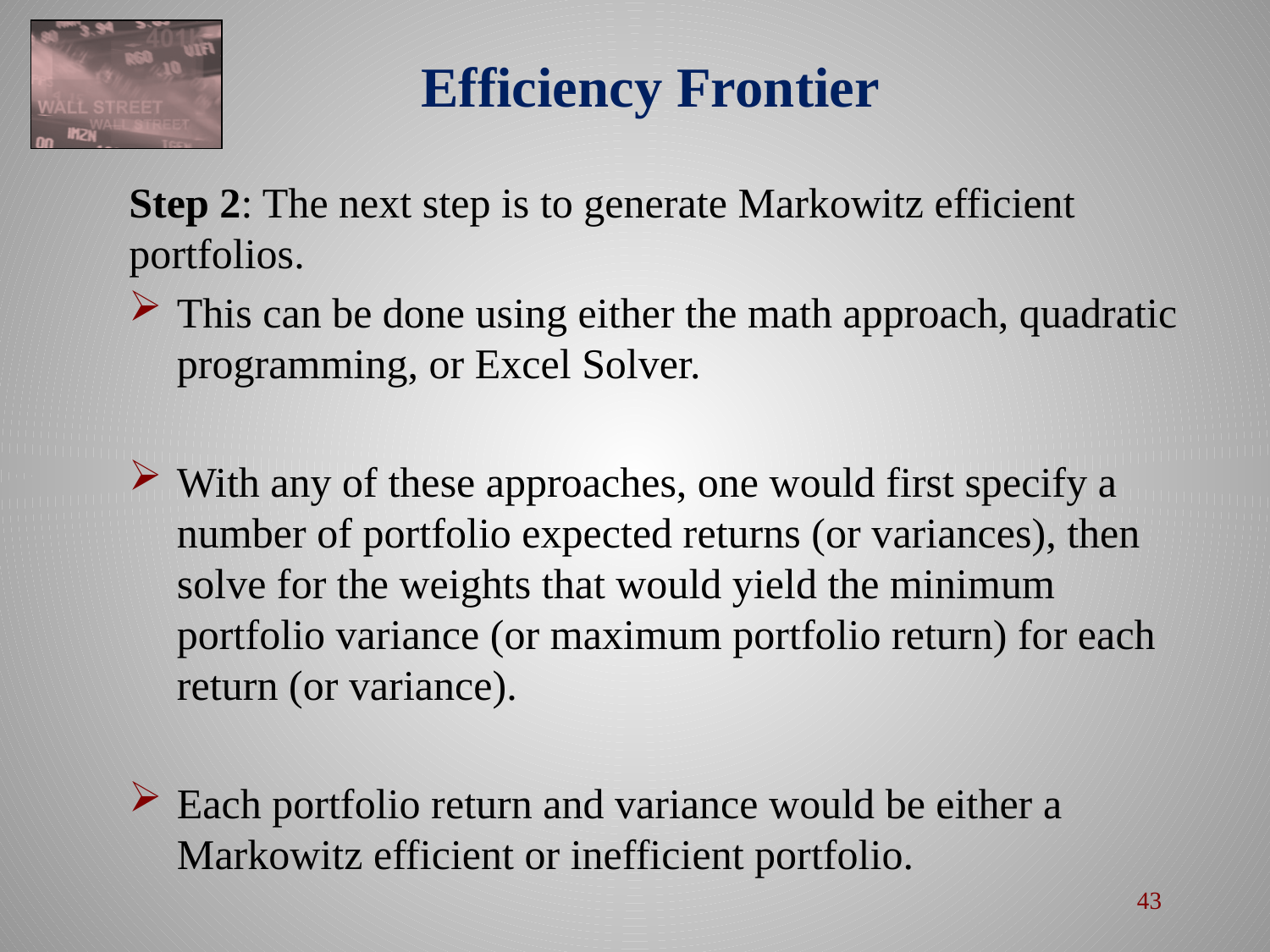

# Efficiency Frontier
Step 2: The next step is to generate Markowitz efficient portfolios.
This can be done using either the math approach, quadratic programming, or Excel Solver.

With any of these approaches, one would first specify a number of portfolio expected returns (or variances), then solve for the weights that would yield the minimum portfolio variance (or maximum portfolio return) for each return (or variance).

Each portfolio return and variance would be either a Markowitz efficient or inefficient portfolio.

43